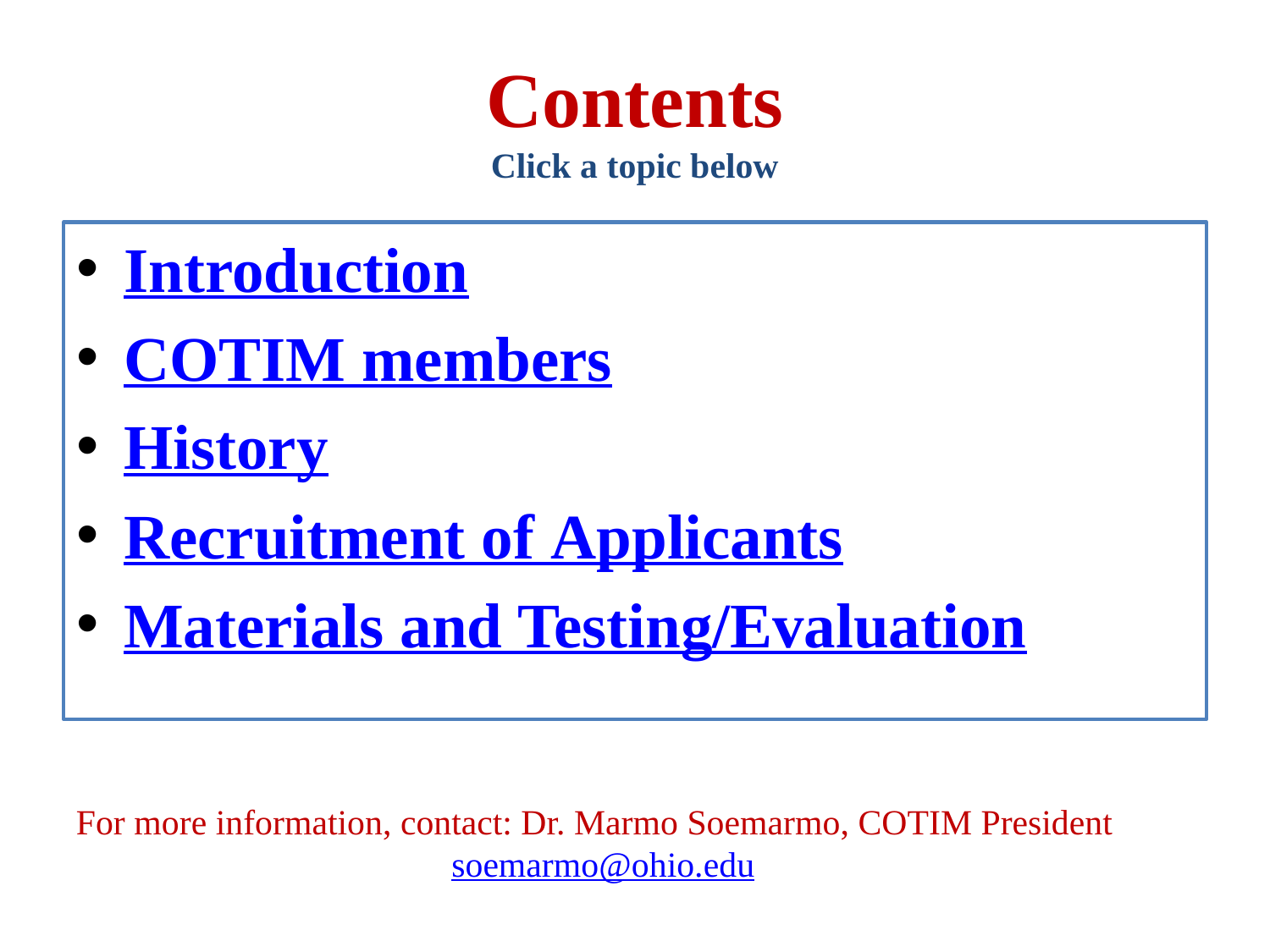

# Contents Click a topic below
Introduction
COTIM members
History
Recruitment of Applicants
Materials and Testing/Evaluation
For more information, contact: Dr. Marmo Soemarmo, COTIM President
soemarmo@ohio.edu